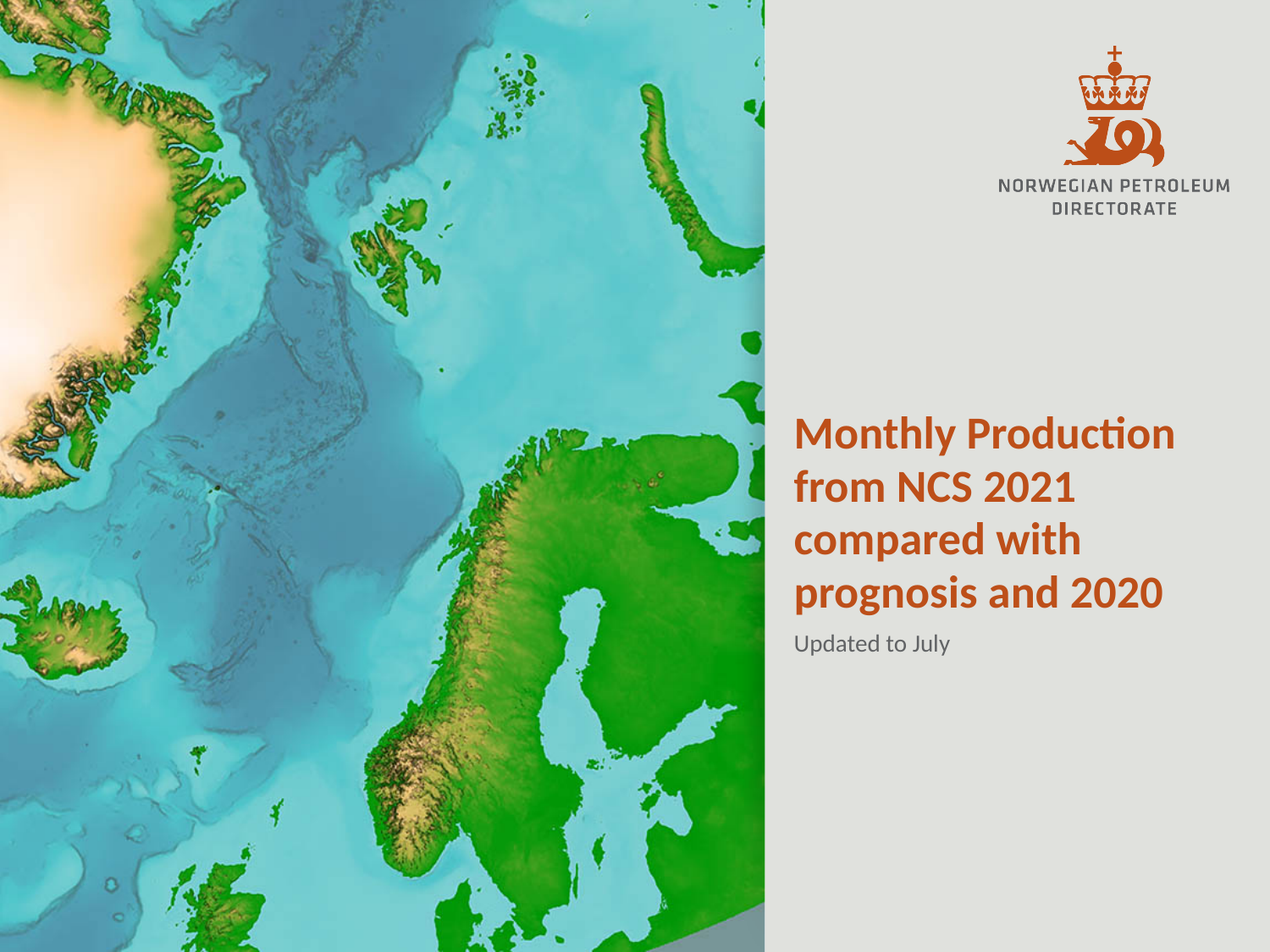

# Monthly Production from NCS 2021 compared with prognosis and 2020
Updated to July